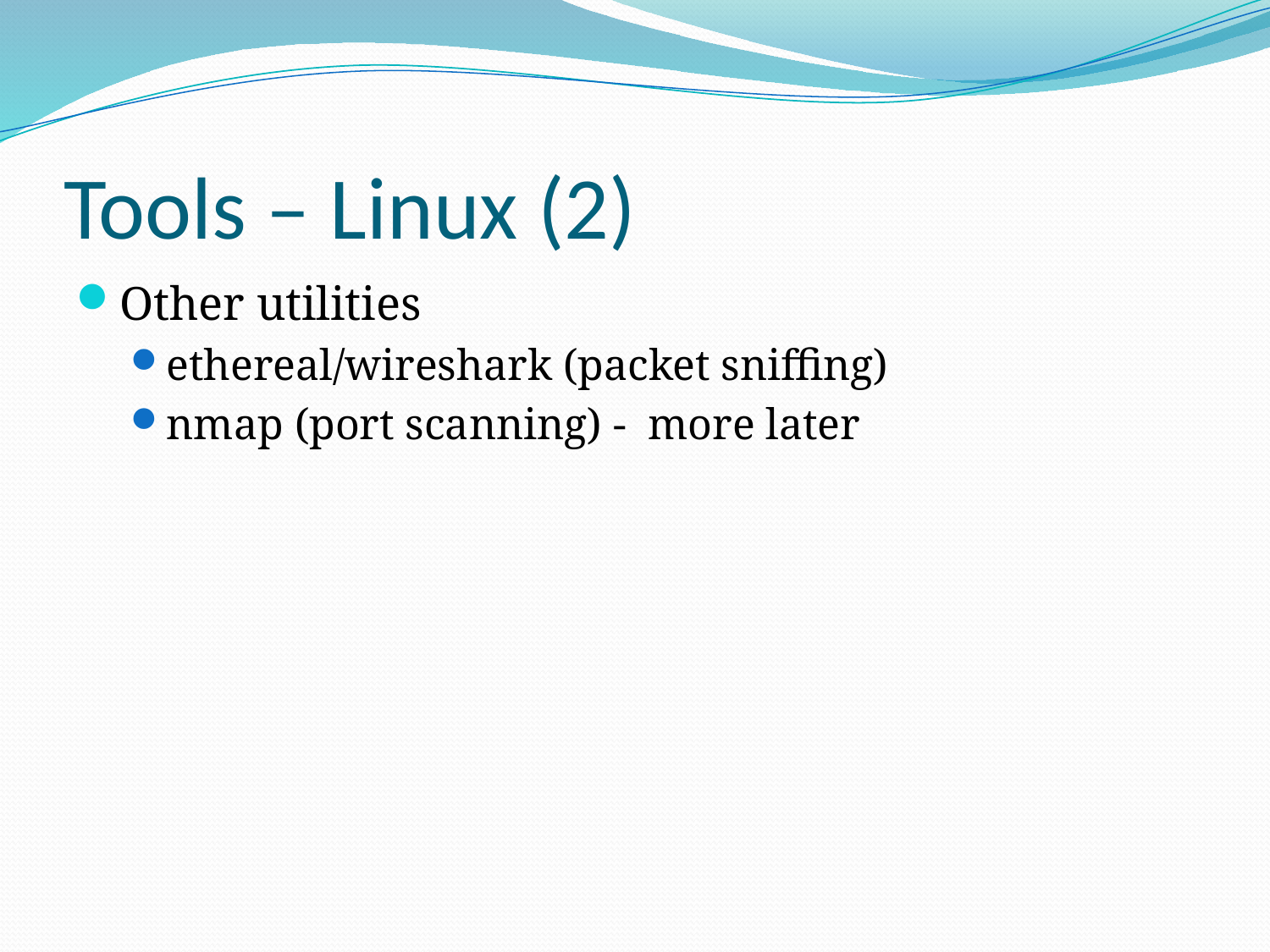

# Tools – Linux (2)
Other utilities
ethereal/wireshark (packet sniffing)
nmap (port scanning) -  more later